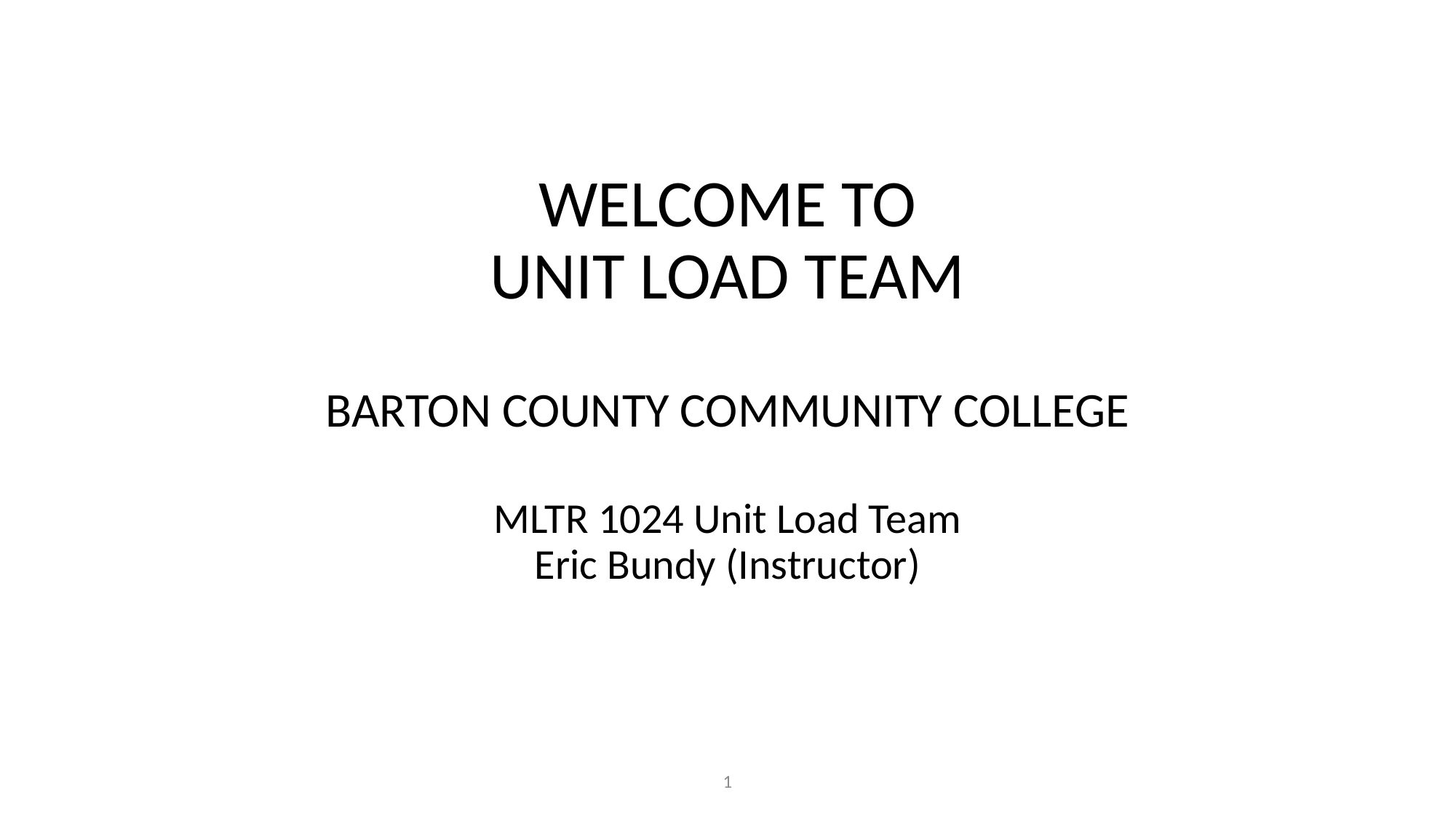

# WELCOME TO UNIT LOAD TEAM BARTON COUNTY COMMUNITY COLLEGE MLTR 1024 Unit Load Team Eric Bundy (Instructor)
1